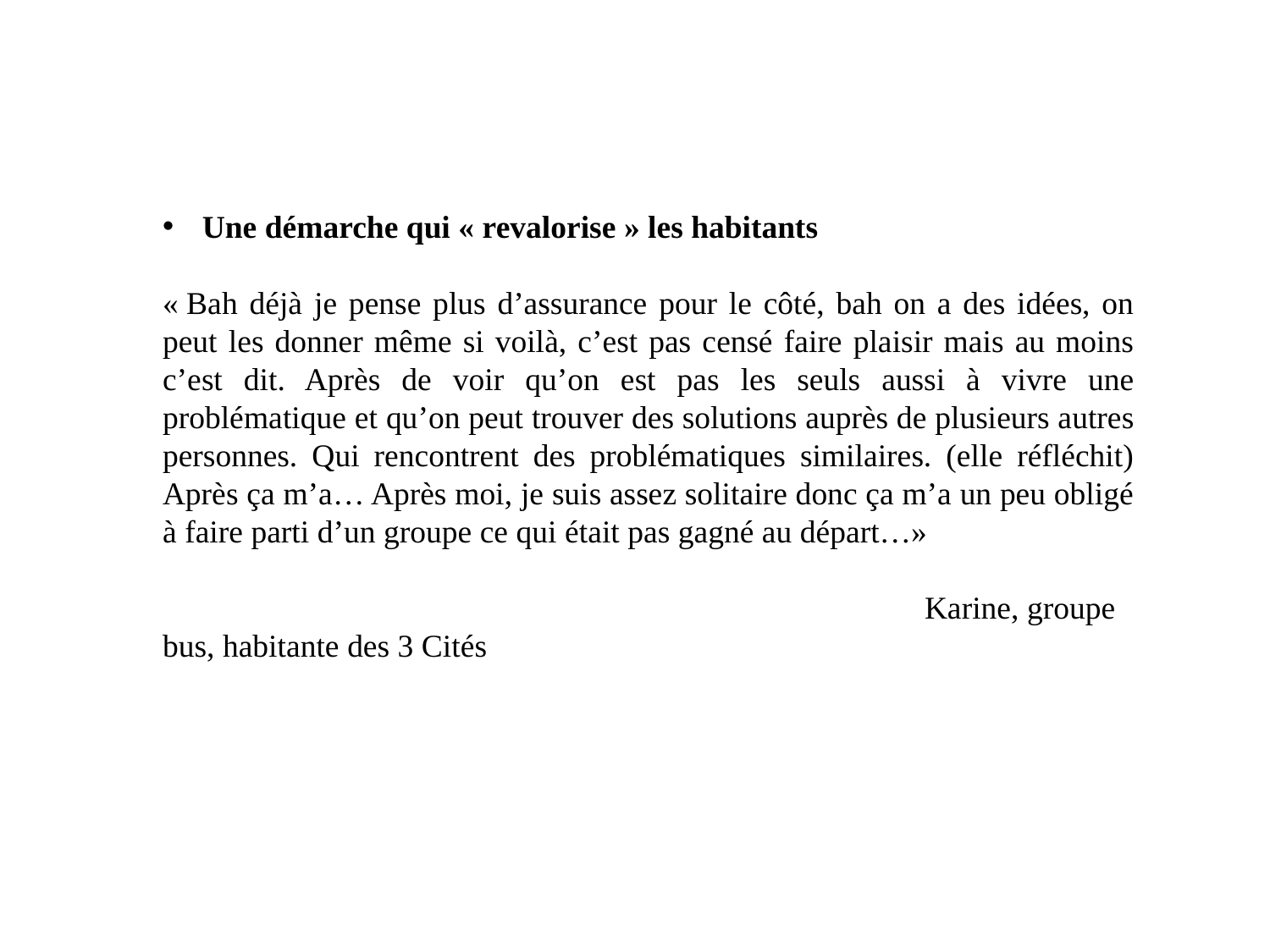

Une démarche qui « revalorise » les habitants

« Bah déjà je pense plus d’assurance pour le côté, bah on a des idées, on peut les donner même si voilà, c’est pas censé faire plaisir mais au moins c’est dit. Après de voir qu’on est pas les seuls aussi à vivre une problématique et qu’on peut trouver des solutions auprès de plusieurs autres personnes. Qui rencontrent des problématiques similaires. (elle réfléchit) Après ça m’a… Après moi, je suis assez solitaire donc ça m’a un peu obligé à faire parti d’un groupe ce qui était pas gagné au départ…»

						Karine, groupe bus, habitante des 3 Cités